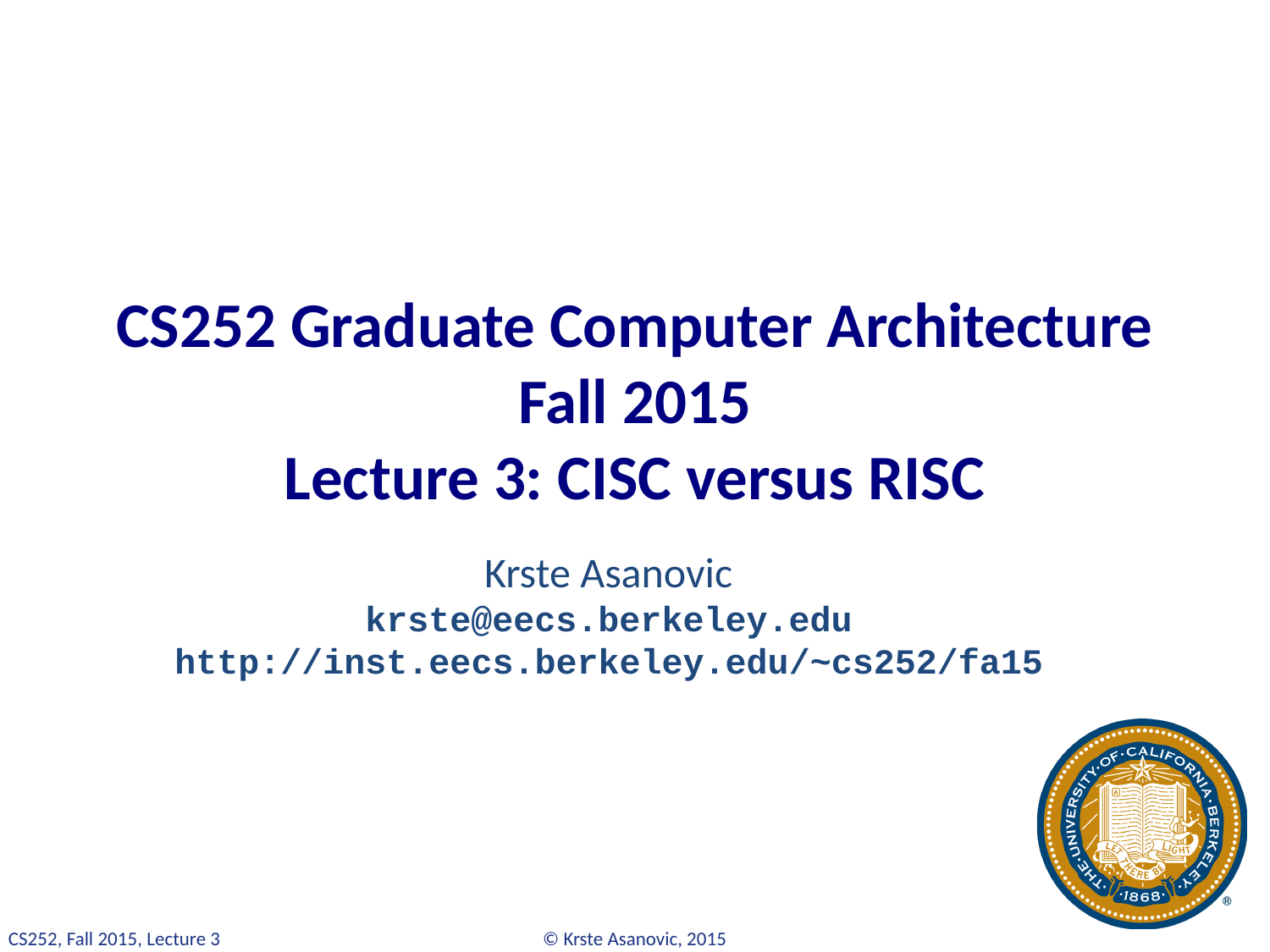

# CS252 Graduate Computer Architecture Fall 2015 Lecture 3: CISC versus RISC
Krste Asanovic
krste@eecs.berkeley.edu
http://inst.eecs.berkeley.edu/~cs252/fa15